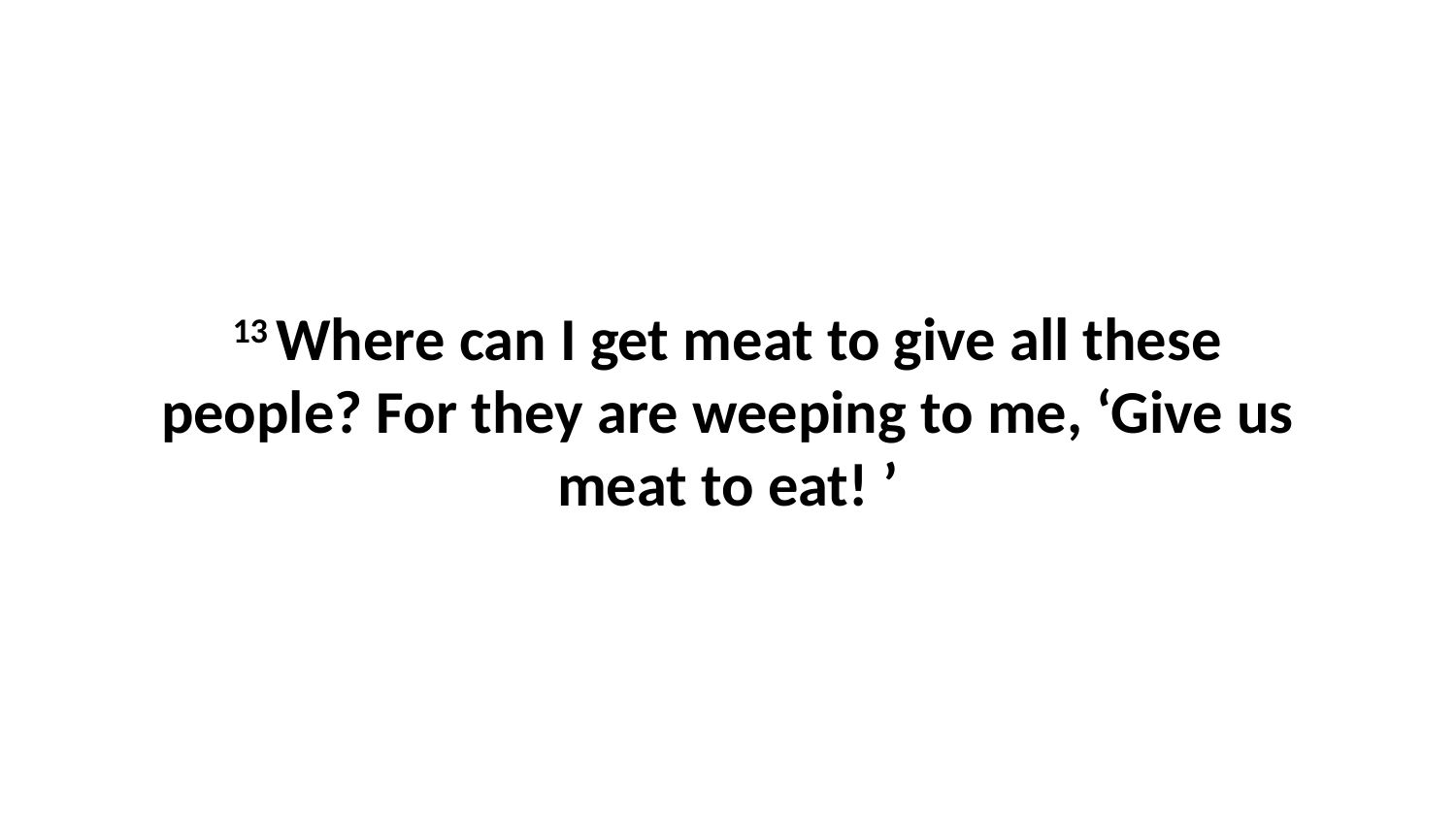

13 Where can I get meat to give all these people? For they are weeping to me, ‘Give us meat to eat! ’